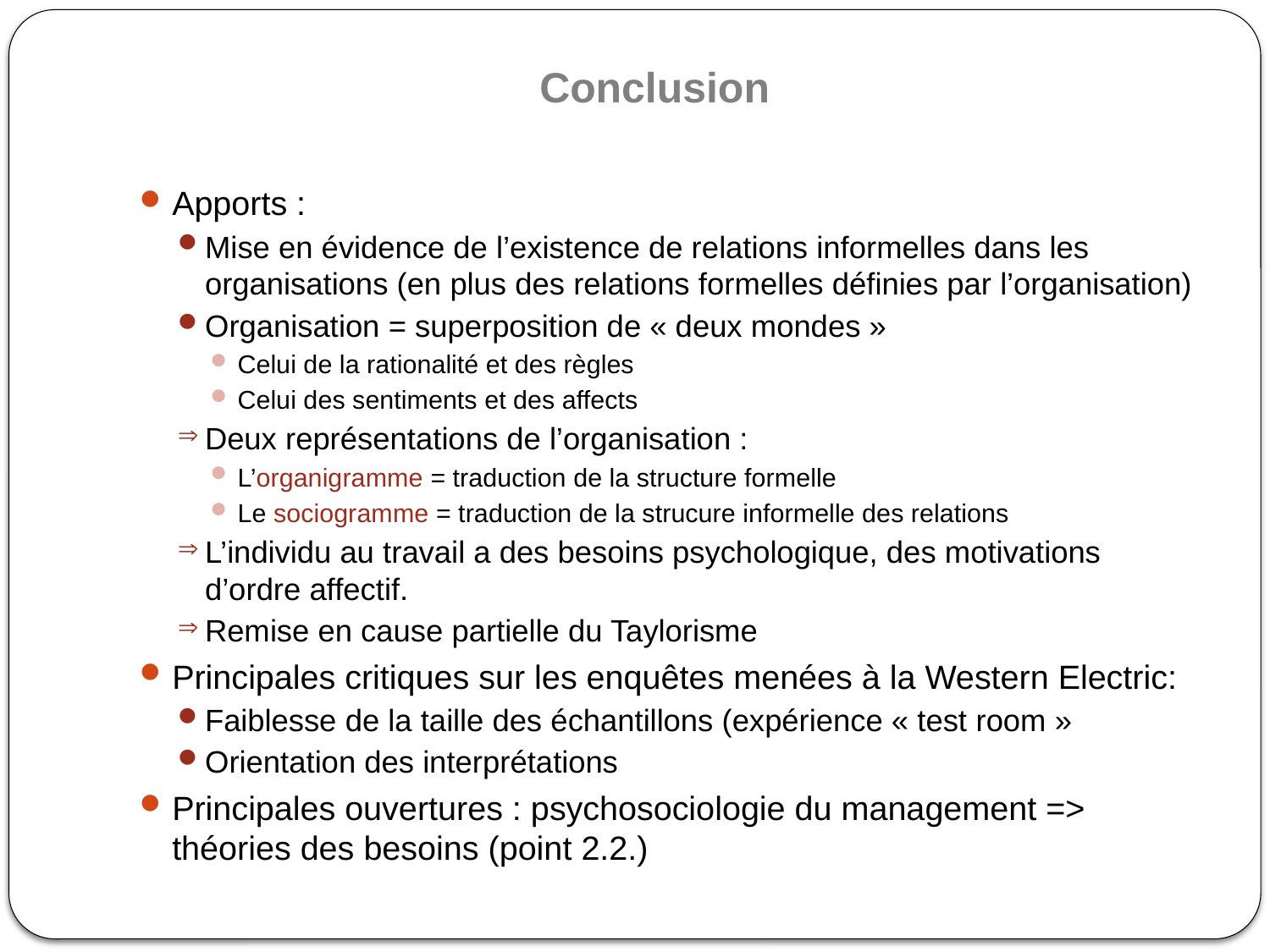

# Conclusion
Apports :
Mise en évidence de l’existence de relations informelles dans les organisations (en plus des relations formelles définies par l’organisation)
Organisation = superposition de « deux mondes »
Celui de la rationalité et des règles
Celui des sentiments et des affects
Deux représentations de l’organisation :
L’organigramme = traduction de la structure formelle
Le sociogramme = traduction de la strucure informelle des relations
L’individu au travail a des besoins psychologique, des motivations d’ordre affectif.
Remise en cause partielle du Taylorisme
Principales critiques sur les enquêtes menées à la Western Electric:
Faiblesse de la taille des échantillons (expérience « test room »
Orientation des interprétations
Principales ouvertures : psychosociologie du management => théories des besoins (point 2.2.)